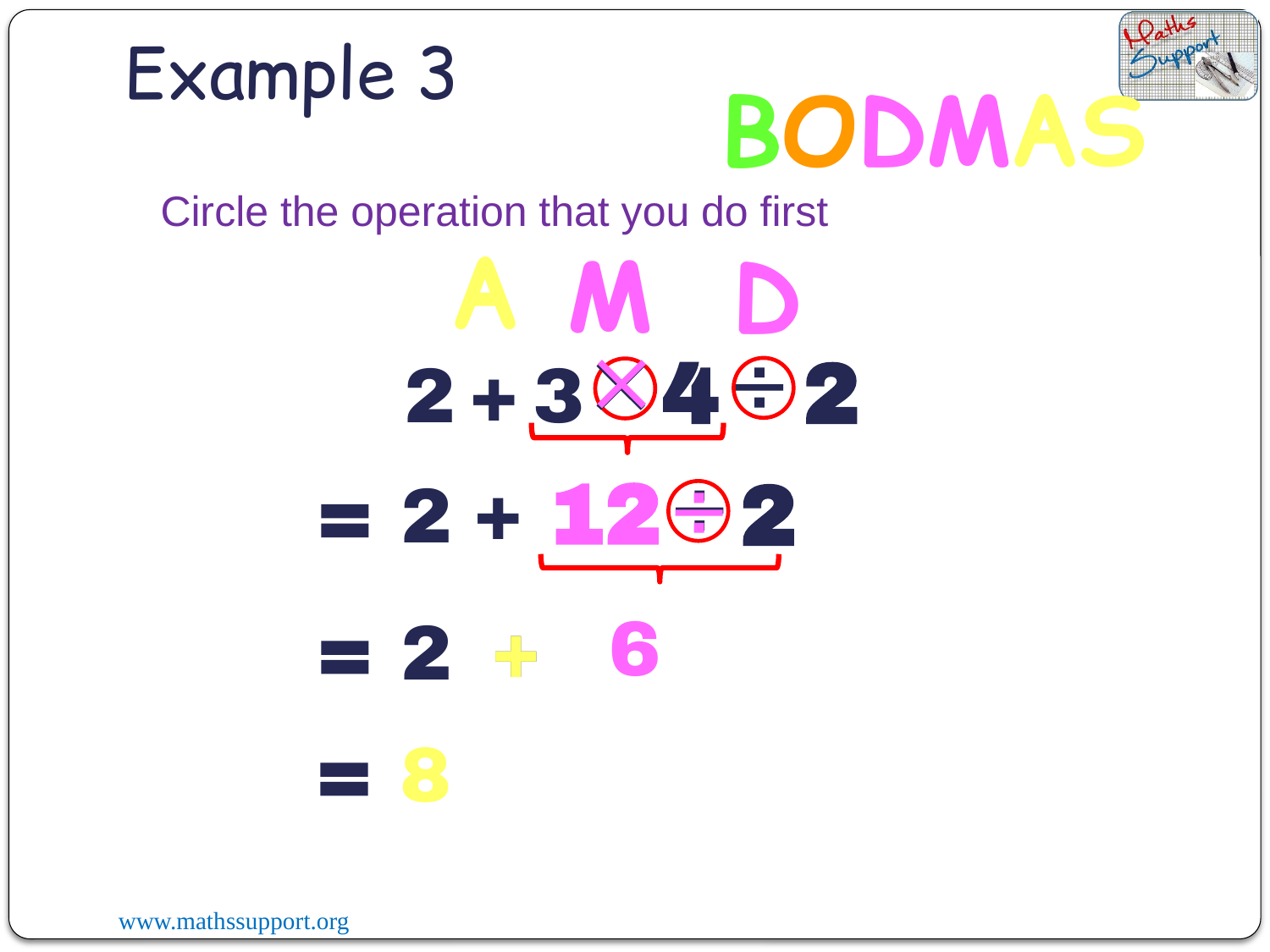

Example 3
BODMAS
Circle the operation that you do first
A
M
D
×
×
÷
   2   3   4   2
+

÷
÷
= 2
12
2
+

= 2
6
+
+
= 8